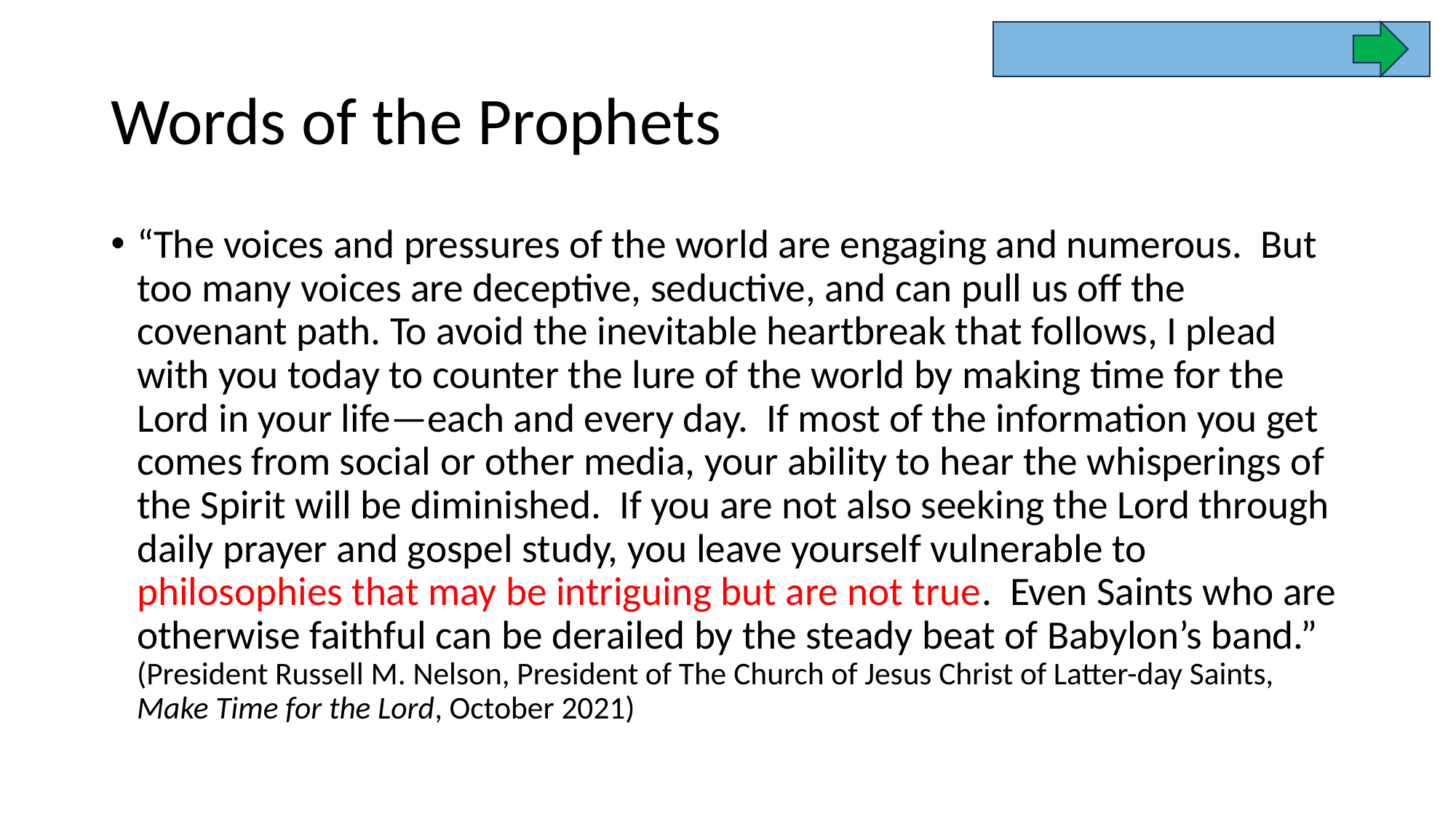

# Words of the Prophets
“The voices and pressures of the world are engaging and numerous.  But too many voices are deceptive, seductive, and can pull us off the covenant path. To avoid the inevitable heartbreak that follows, I plead with you today to counter the lure of the world by making time for the Lord in your life—each and every day.  If most of the information you get comes from social or other media, your ability to hear the whisperings of the Spirit will be diminished.  If you are not also seeking the Lord through daily prayer and gospel study, you leave yourself vulnerable to philosophies that may be intriguing but are not true.  Even Saints who are otherwise faithful can be derailed by the steady beat of Babylon’s band.”  (President Russell M. Nelson, President of The Church of Jesus Christ of Latter-day Saints, Make Time for the Lord, October 2021)